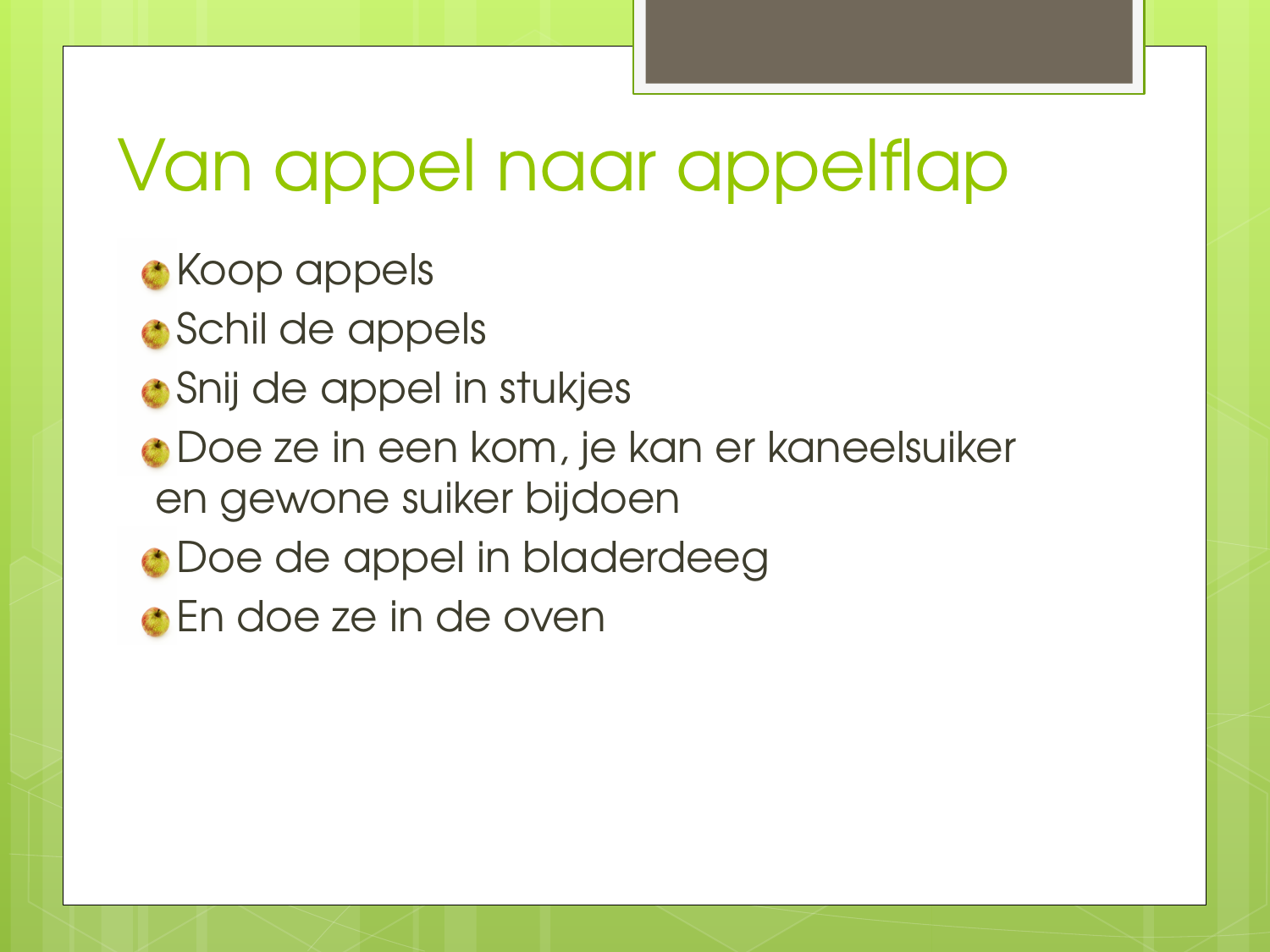

# Van appel naar appelflap
Koop appels
Schil de appels
Snij de appel in stukjes
Doe ze in een kom, je kan er kaneelsuiker en gewone suiker bijdoen
Doe de appel in bladerdeeg
En doe ze in de oven